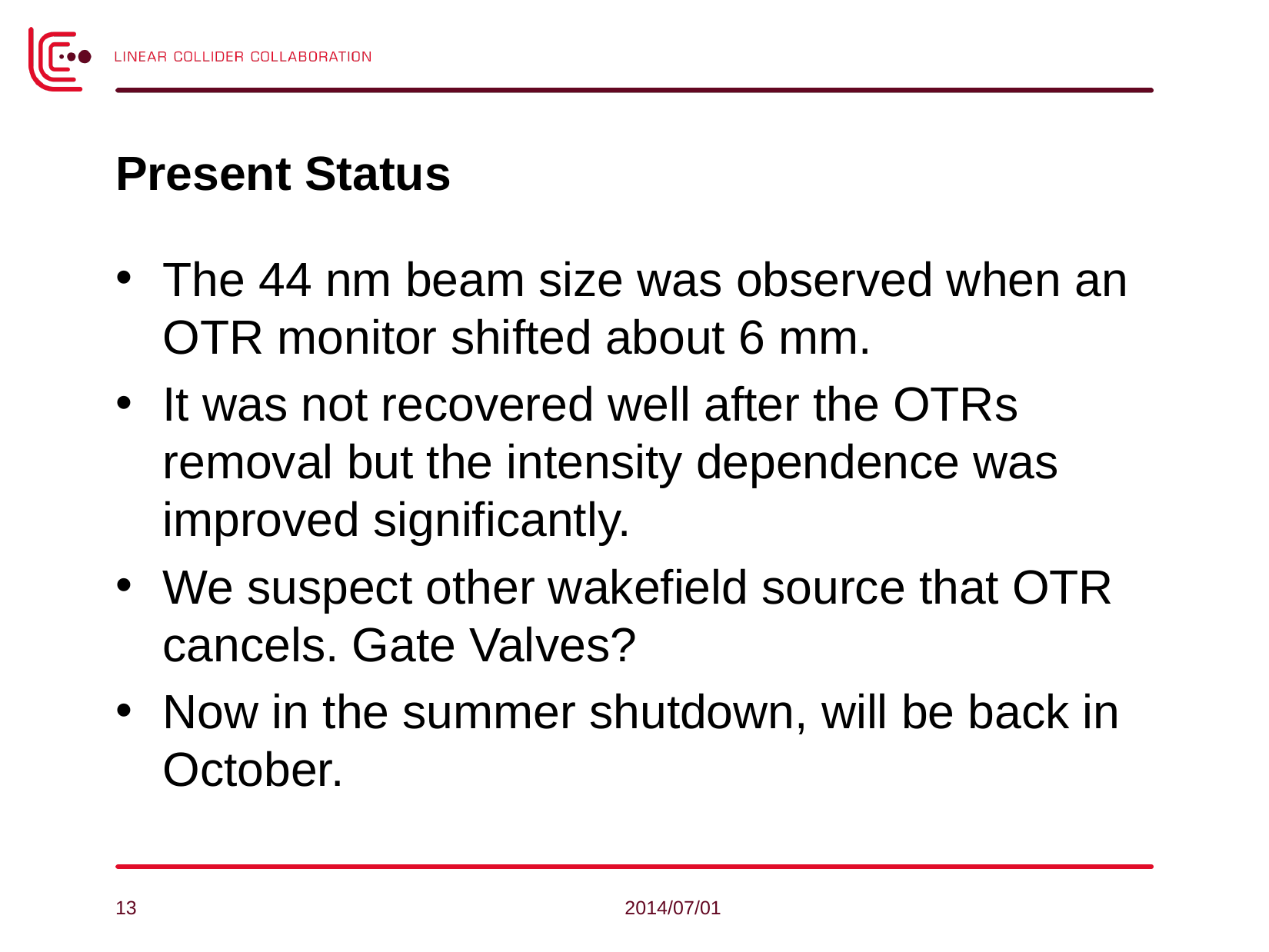

# Present Status
The 44 nm beam size was observed when an OTR monitor shifted about 6 mm.
It was not recovered well after the OTRs removal but the intensity dependence was improved significantly.
We suspect other wakefield source that OTR cancels. Gate Valves?
Now in the summer shutdown, will be back in October.
13
2014/07/01